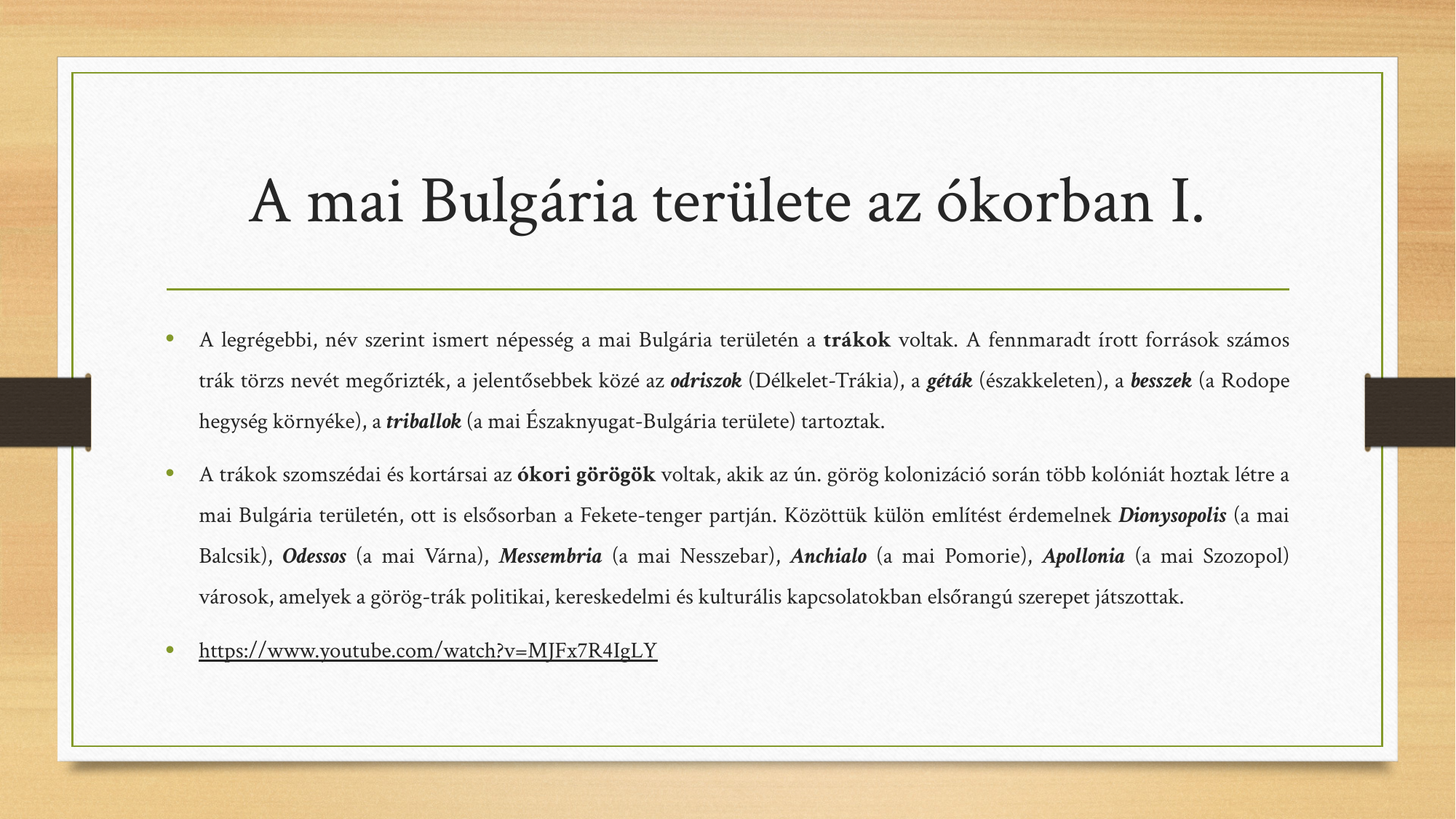

# A mai Bulgária területe az ókorban I.
A legrégebbi, név szerint ismert népesség a mai Bulgária területén a trákok voltak. A fennmaradt írott források számos trák törzs nevét megőrizték, a jelentősebbek közé az odriszok (Délkelet-Trákia), a géták (északkeleten), a besszek (a Rodope hegység környéke), a triballok (a mai Északnyugat-Bulgária területe) tartoztak.
A trákok szomszédai és kortársai az ókori görögök voltak, akik az ún. görög kolonizáció során több kolóniát hoztak létre a mai Bulgária területén, ott is elsősorban a Fekete-tenger partján. Közöttük külön említést érdemelnek Dionysopolis (a mai Balcsik), Odessos (a mai Várna), Messembria (a mai Nesszebar), Anchialo (a mai Pomorie), Apollonia (a mai Szozopol) városok, amelyek a görög-trák politikai, kereskedelmi és kulturális kapcsolatokban elsőrangú szerepet játszottak.
https://www.youtube.com/watch?v=MJFx7R4IgLY